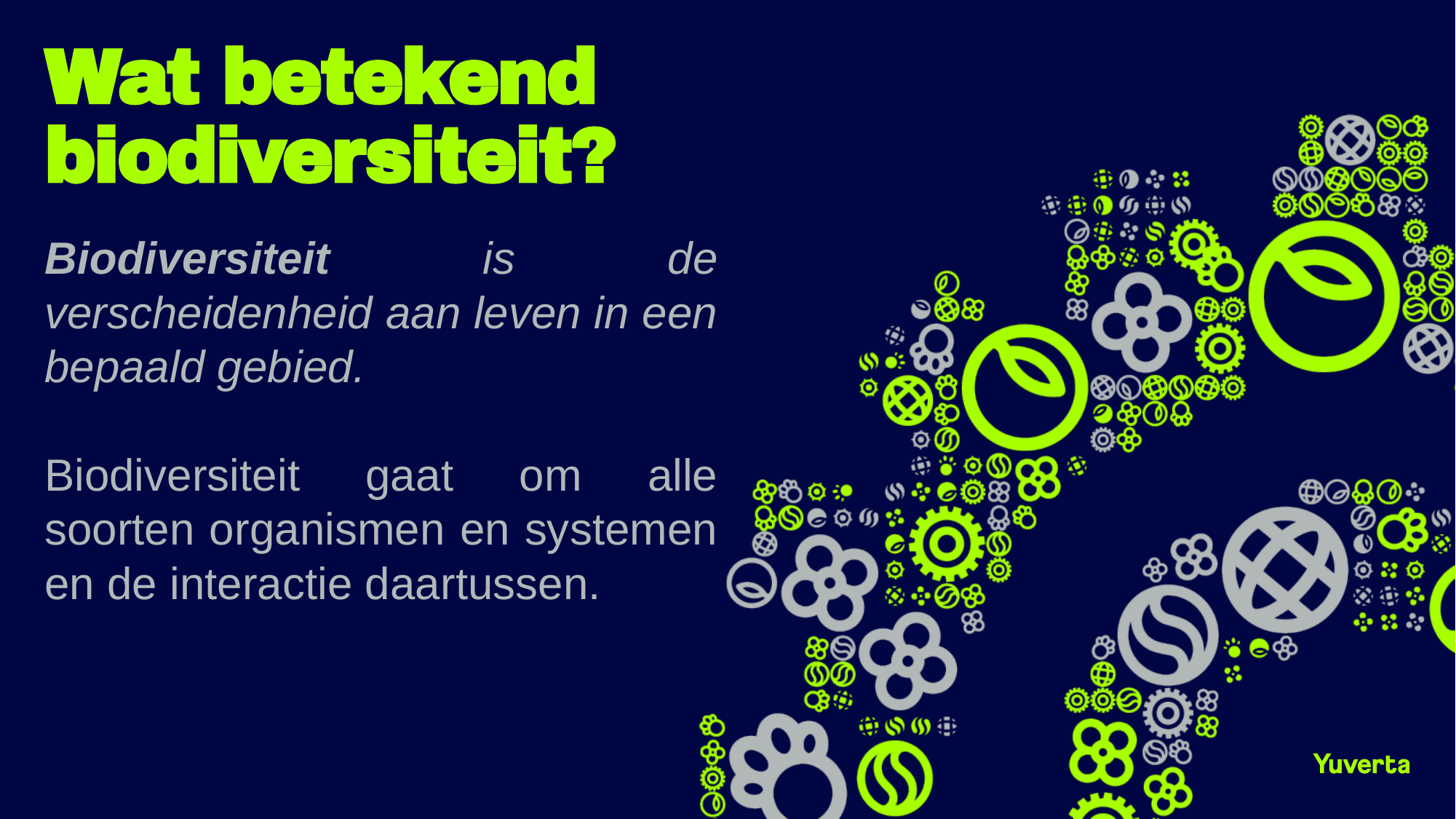

# Wat betekend biodiversiteit?
Biodiversiteit is de verscheidenheid aan leven in een bepaald gebied.

Biodiversiteit gaat om alle soorten organismen en systemen en de interactie daartussen.